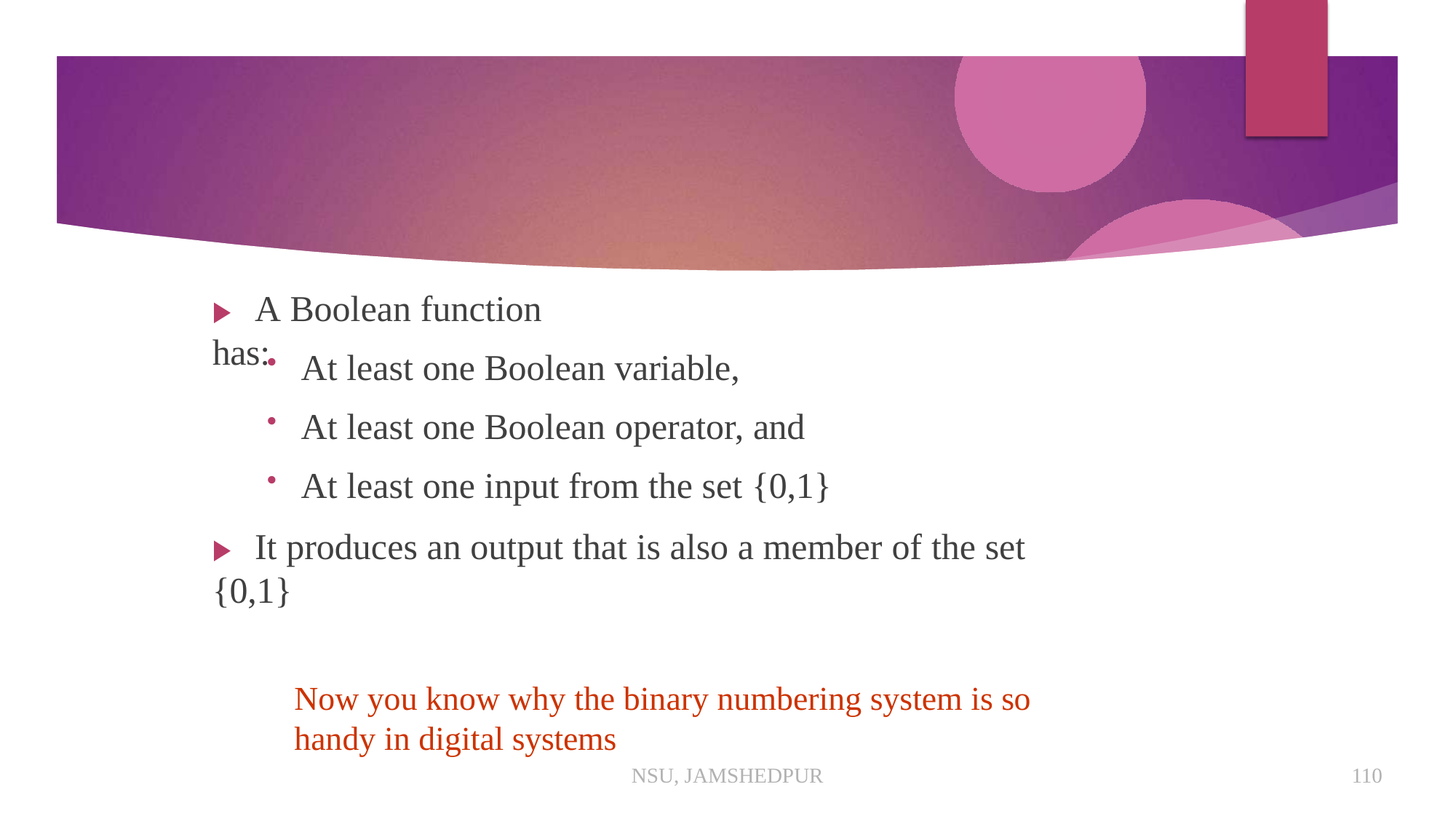

# ▶	A Boolean function has:
At least one Boolean variable,
At least one Boolean operator, and
At least one input from the set {0,1}
▶	It produces an output that is also a member of the set {0,1}

Now you know why the binary numbering system is so
handy in digital systems

NSU, JAMSHEDPUR
110